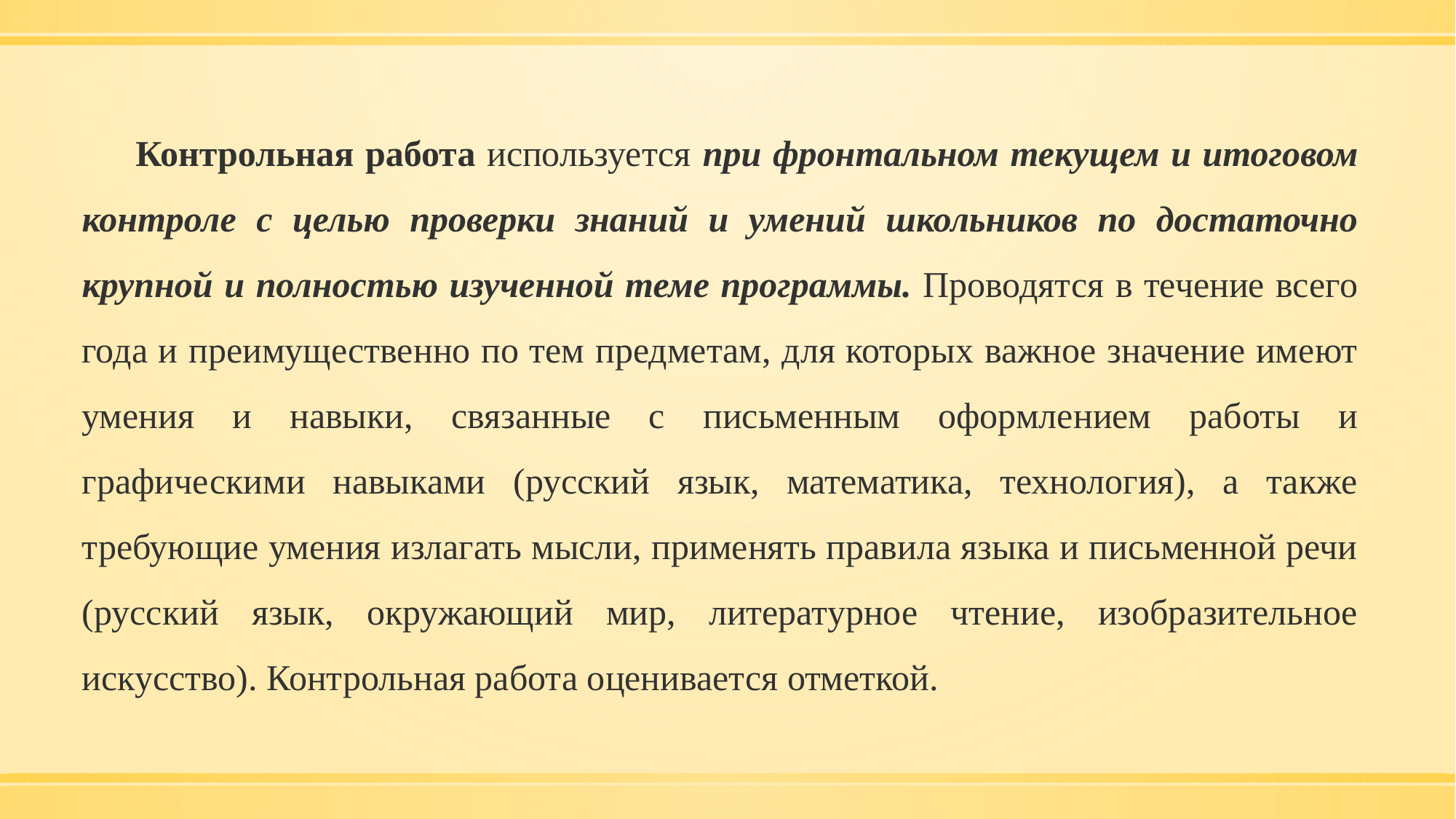

Контрольная работа используется при фронтальном текущем и итоговом контроле с целью проверки знаний и умений школьников по достаточно крупной и полностью изученной теме программы. Проводятся в течение всего года и преимущественно по тем предметам, для которых важное значение имеют умения и навыки, связанные с письменным оформлением работы и графическими навыками (русский язык, математика, технология), а также требующие умения излагать мысли, применять правила языка и письменной речи (русский язык, окружающий мир, литературное чтение, изобразительное искусство). Контрольная работа оценивается отметкой.